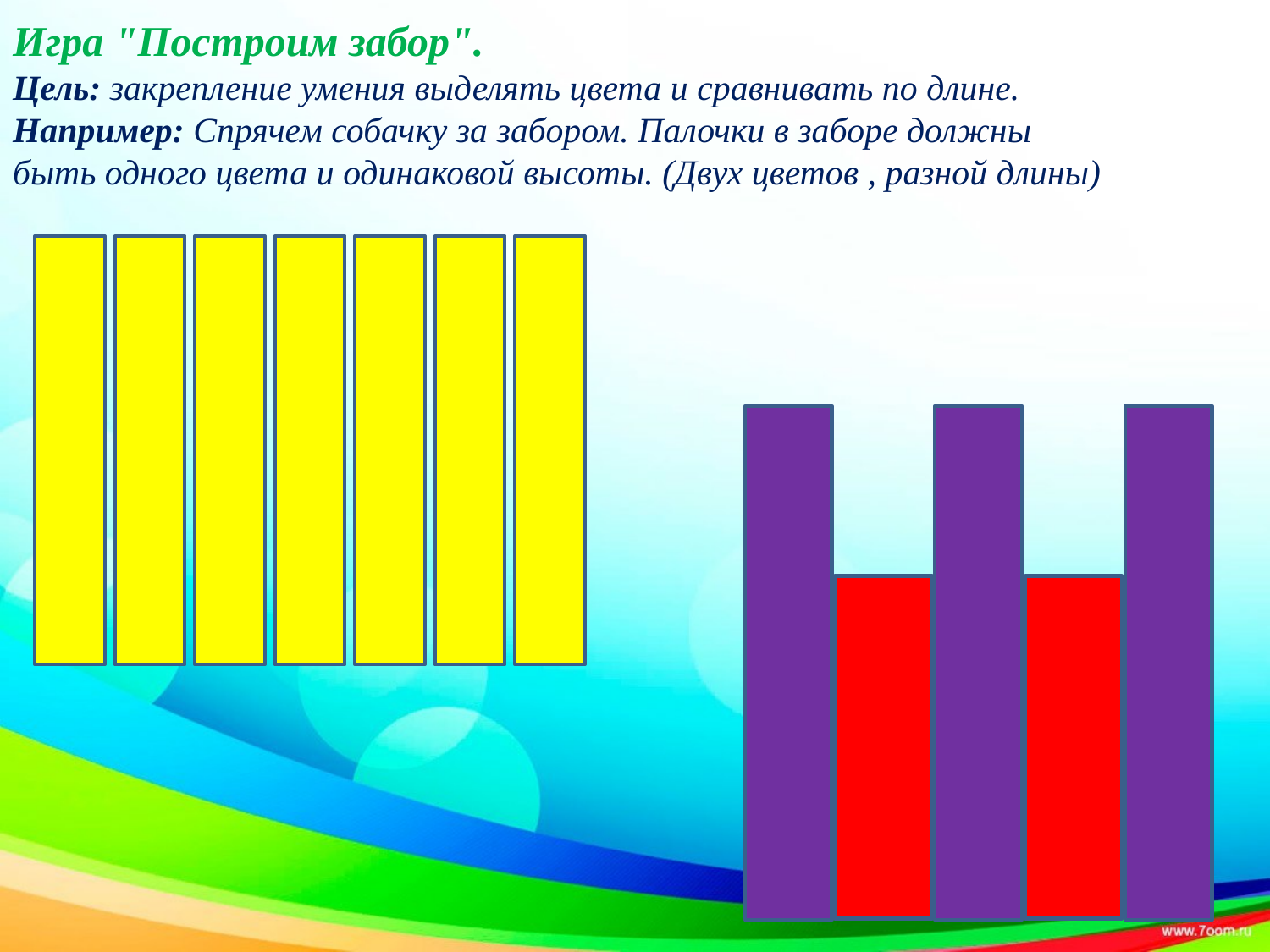

Игра "Построим забор".
Цель: закрепление умения выделять цвета и сравнивать по длине.
Например: Спрячем собачку за забором. Палочки в заборе должны
быть одного цвета и одинаковой высоты. (Двух цветов , разной длины)